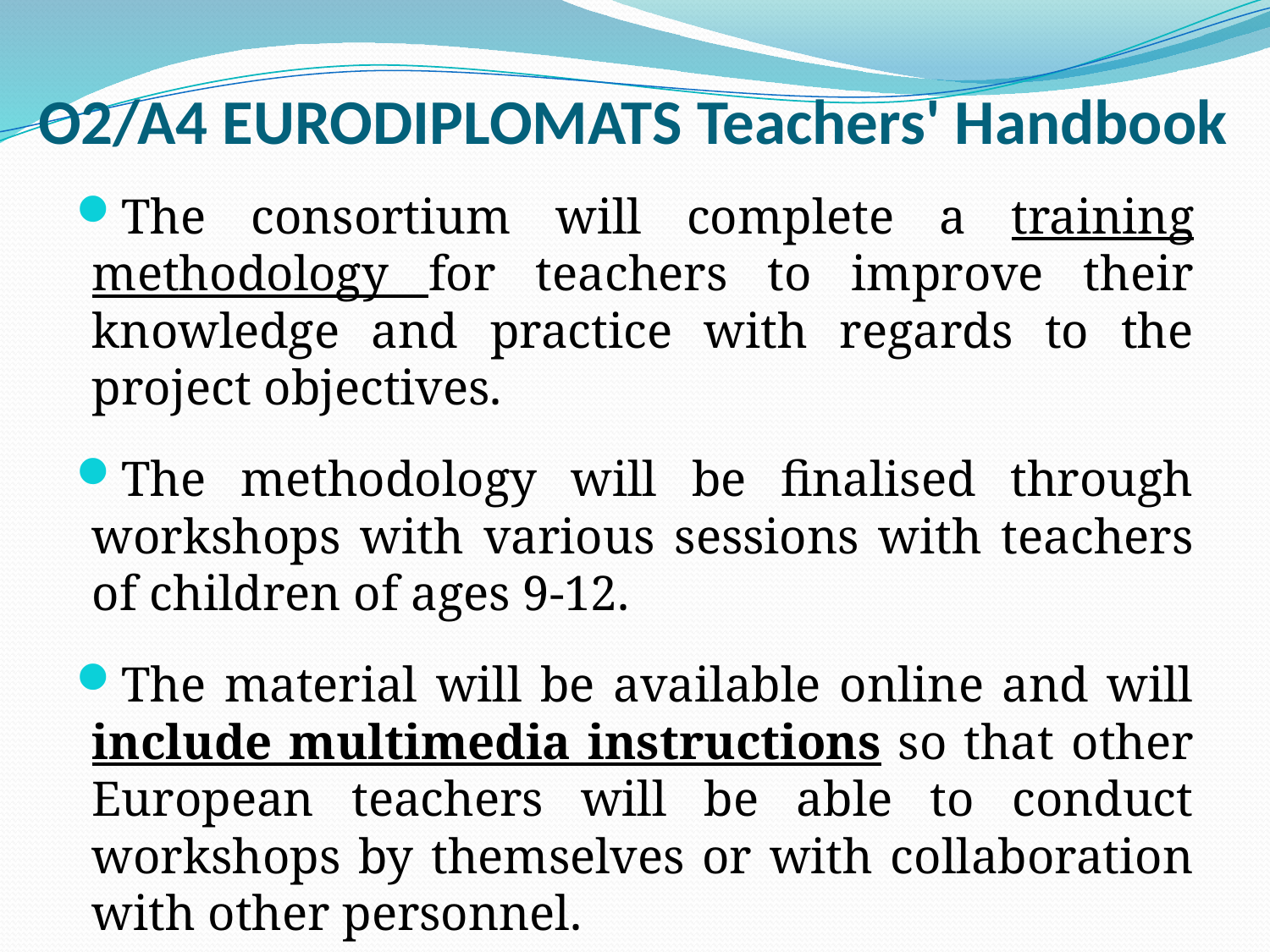

# O2/A4 EURODIPLOMATS Teachers' Handbook
The consortium will complete a training methodology for teachers to improve their knowledge and practice with regards to the project objectives.

The methodology will be finalised through workshops with various sessions with teachers of children of ages 9-12.

The material will be available online and will include multimedia instructions so that other European teachers will be able to conduct workshops by themselves or with collaboration with other personnel.